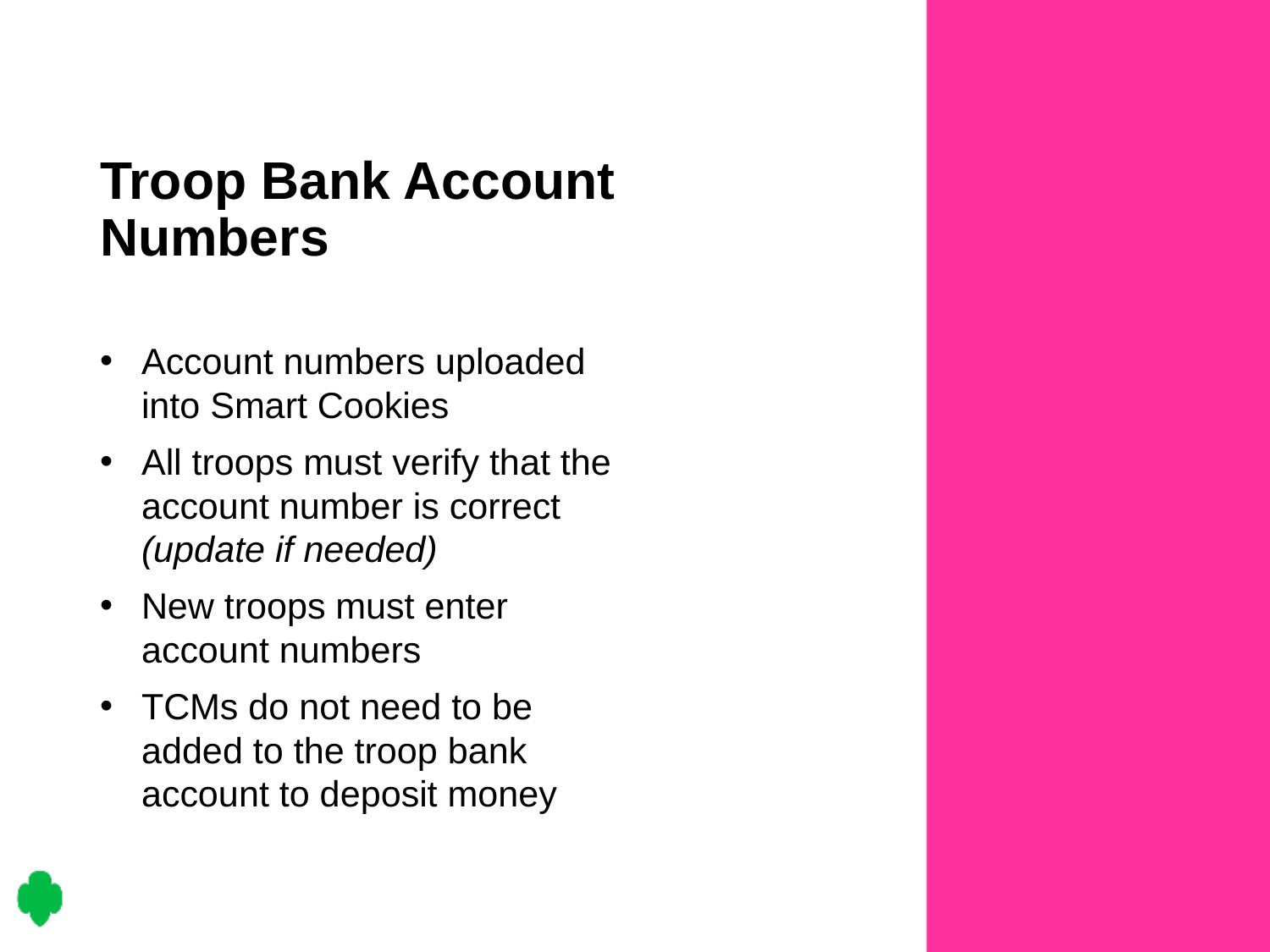

# Troop Bank Account Numbers
Account numbers uploaded into Smart Cookies
All troops must verify that the account number is correct (update if needed)
New troops must enter account numbers
TCMs do not need to be added to the troop bank account to deposit money